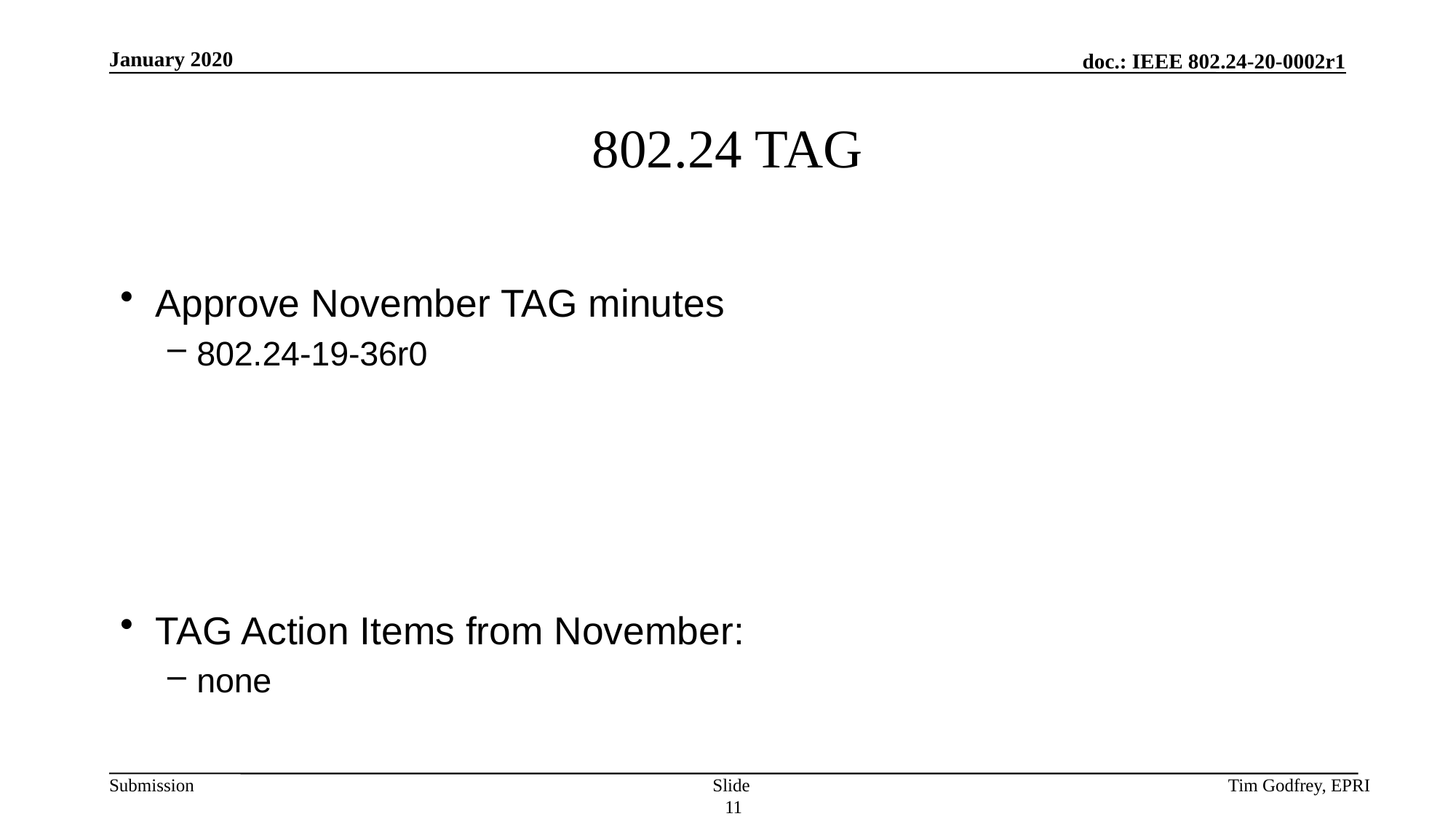

# 802.24 TAG

Approve November TAG minutes
802.24-19-36r0

TAG Action Items from November:
none

Slide 11
Tim Godfrey, EPRI